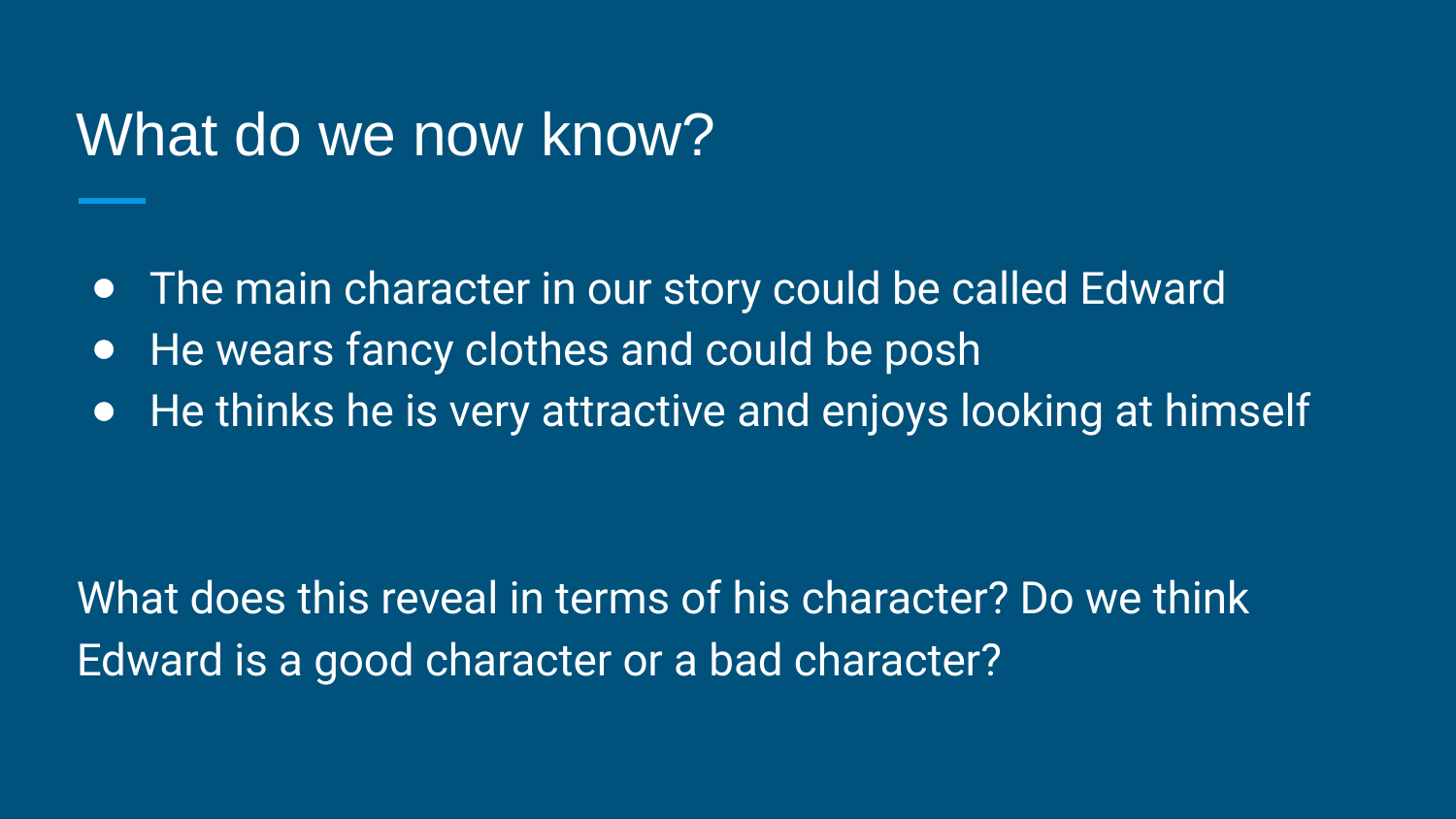

# What do we now know?
The main character in our story could be called Edward
He wears fancy clothes and could be posh
He thinks he is very attractive and enjoys looking at himself

What does this reveal in terms of his character? Do we think Edward is a good character or a bad character?